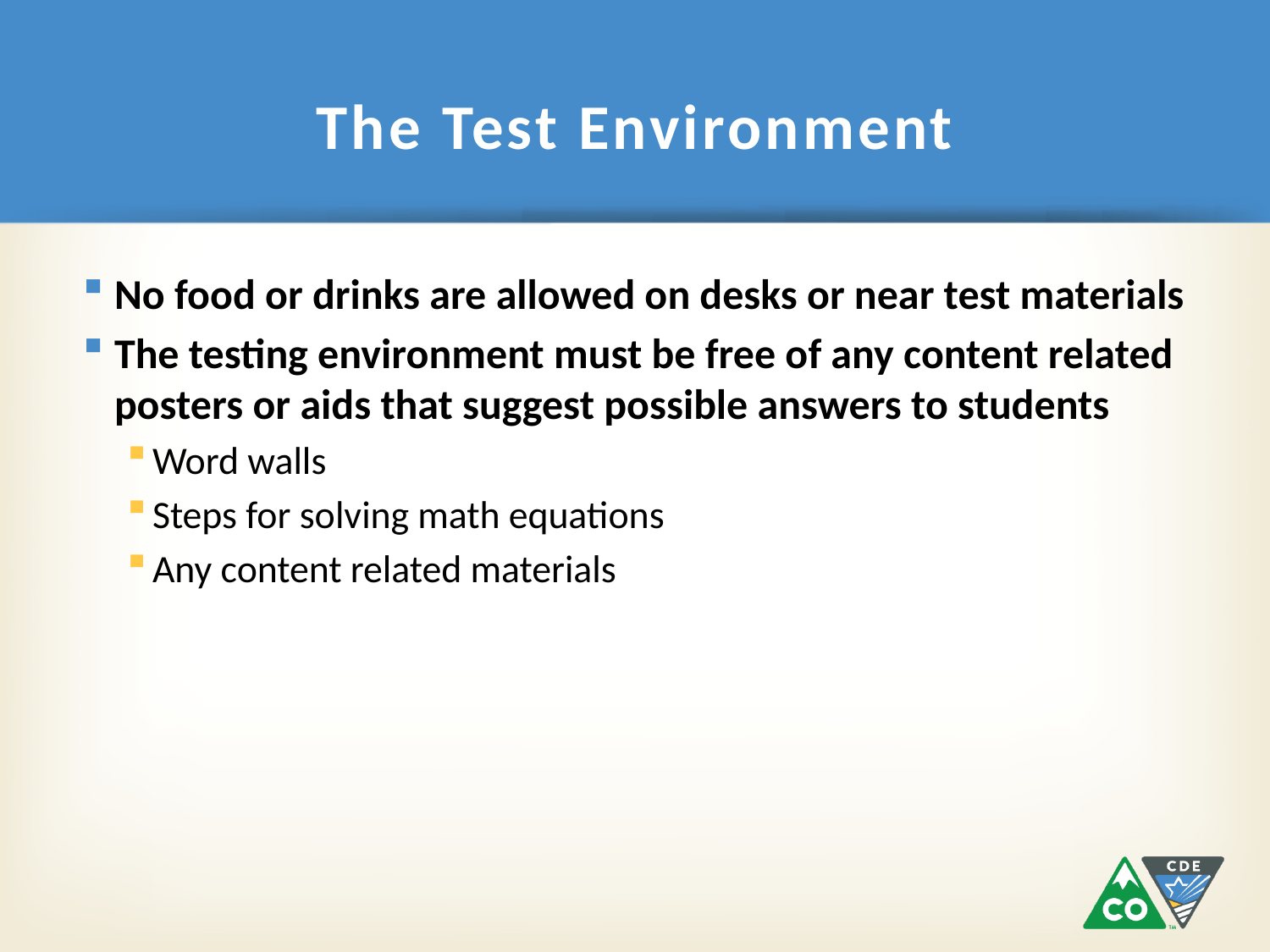

# The Test Environment
No food or drinks are allowed on desks or near test materials
The testing environment must be free of any content related posters or aids that suggest possible answers to students
Word walls
Steps for solving math equations
Any content related materials